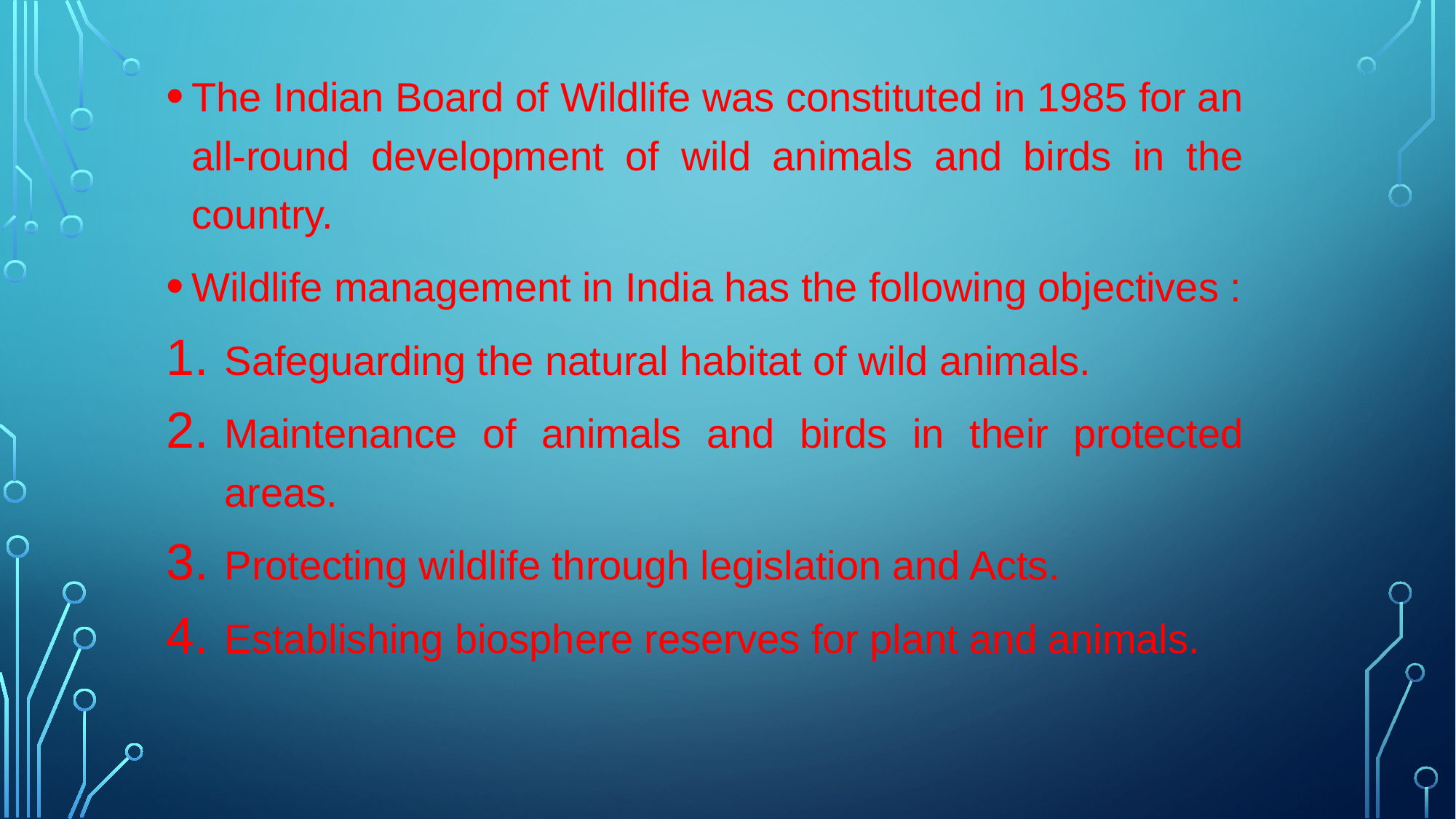

The Indian Board of Wildlife was constituted in 1985 for an all-round development of wild animals and birds in the country.
Wildlife management in India has the following objectives :
Safeguarding the natural habitat of wild animals.
Maintenance of animals and birds in their protected areas.
Protecting wildlife through legislation and Acts.
Establishing biosphere reserves for plant and animals.